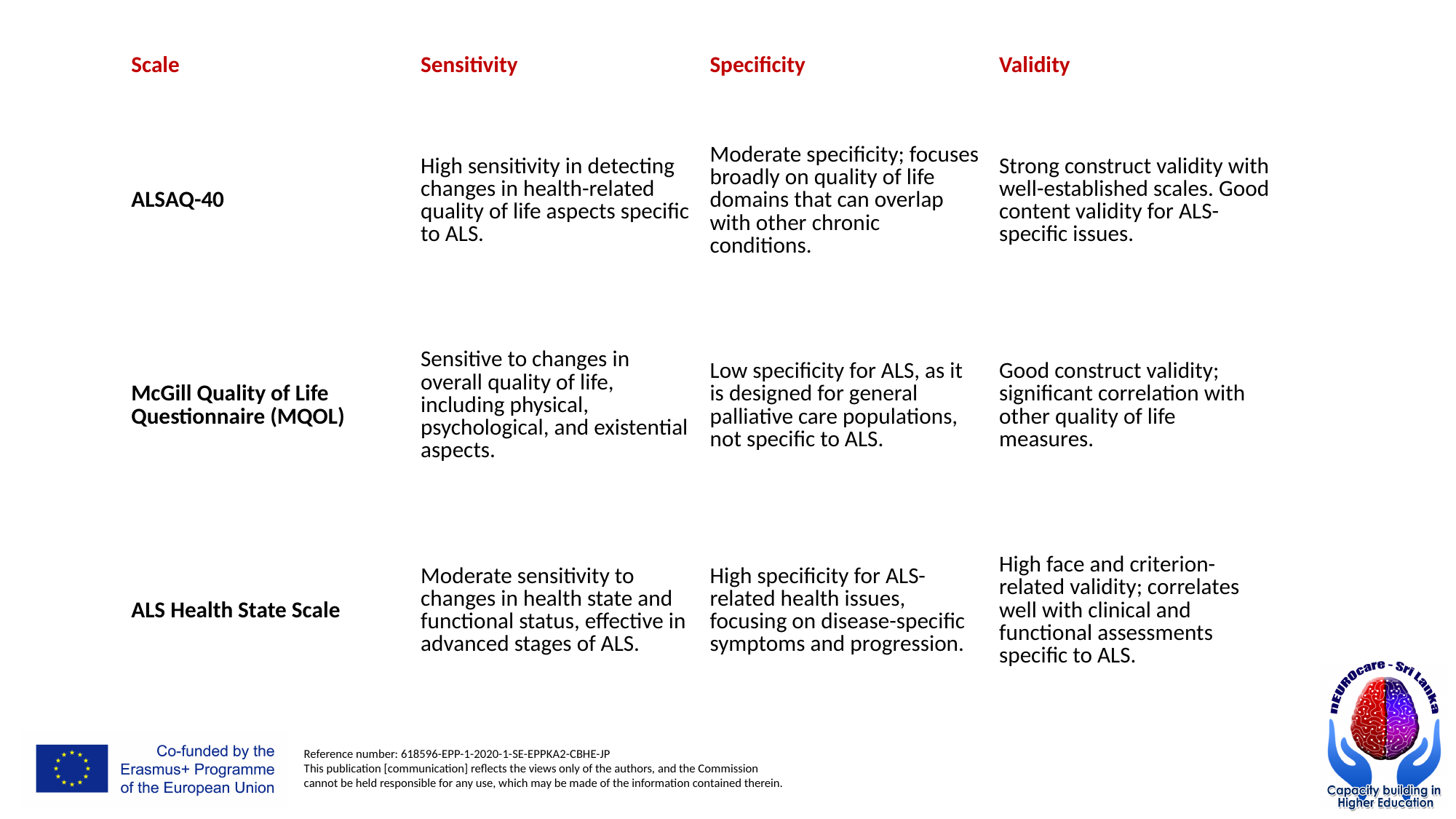

| Scale | Sensitivity | Specificity | Validity |
| --- | --- | --- | --- |
| ALSAQ-40 | High sensitivity in detecting changes in health-related quality of life aspects specific to ALS. | Moderate specificity; focuses broadly on quality of life domains that can overlap with other chronic conditions. | Strong construct validity with well-established scales. Good content validity for ALS-specific issues. |
| McGill Quality of Life Questionnaire (MQOL) | Sensitive to changes in overall quality of life, including physical, psychological, and existential aspects. | Low specificity for ALS, as it is designed for general palliative care populations, not specific to ALS. | Good construct validity; significant correlation with other quality of life measures. |
| ALS Health State Scale | Moderate sensitivity to changes in health state and functional status, effective in advanced stages of ALS. | High specificity for ALS-related health issues, focusing on disease-specific symptoms and progression. | High face and criterion-related validity; correlates well with clinical and functional assessments specific to ALS. |